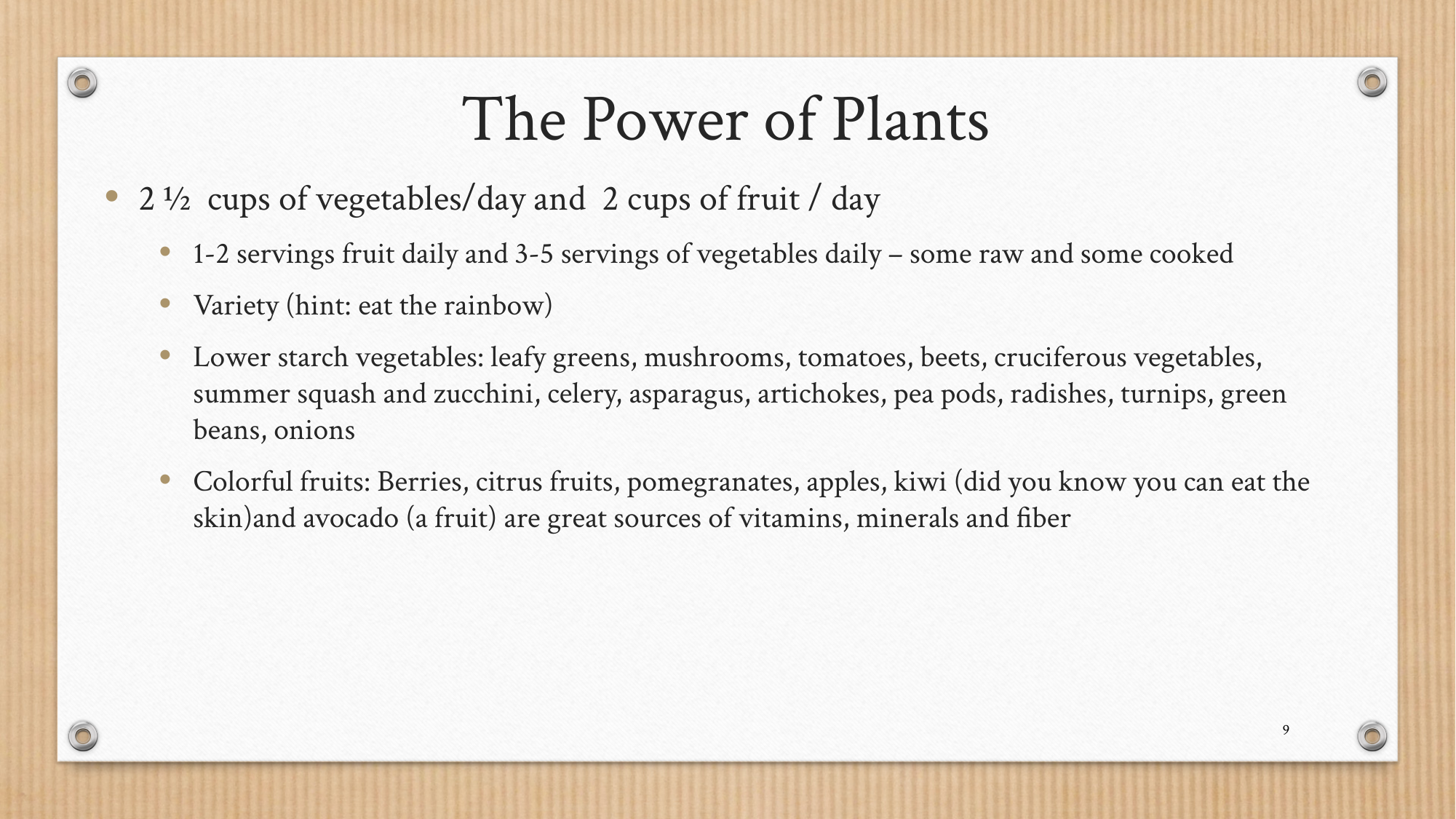

The Power of Plants
2 ½  cups of vegetables/day and  2 cups of fruit / day
1-2 servings fruit daily and 3-5 servings of vegetables daily – some raw and some cooked
Variety (hint: eat the rainbow)
Lower starch vegetables: leafy greens, mushrooms, tomatoes, beets, cruciferous vegetables, summer squash and zucchini, celery, asparagus, artichokes, pea pods, radishes, turnips, green beans, onions
Colorful fruits: Berries, citrus fruits, pomegranates, apples, kiwi (did you know you can eat the skin)and avocado (a fruit) are great sources of vitamins, minerals and fiber
9